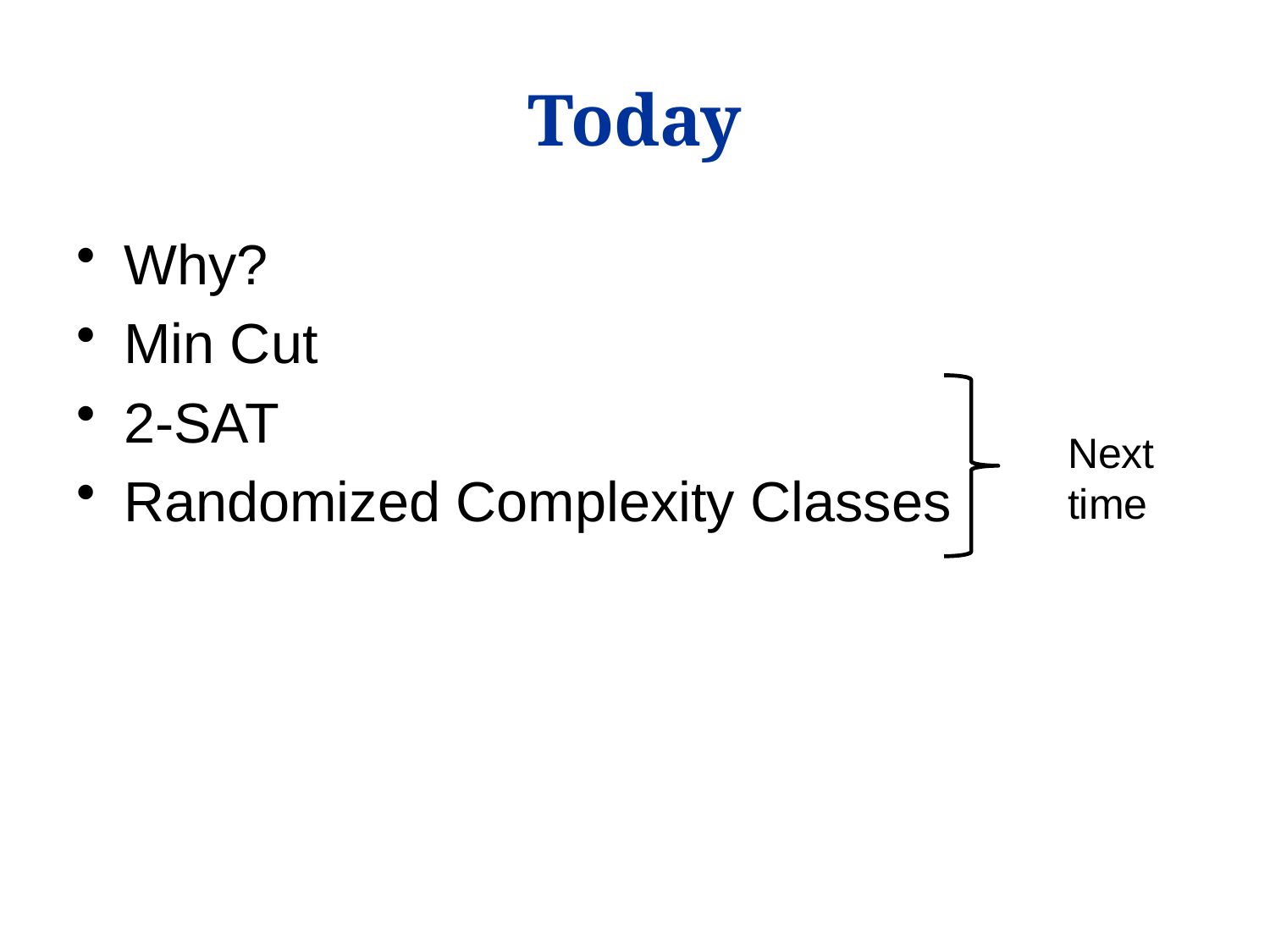

# Today
Why?
Min Cut
2-SAT
Randomized Complexity Classes

Next time